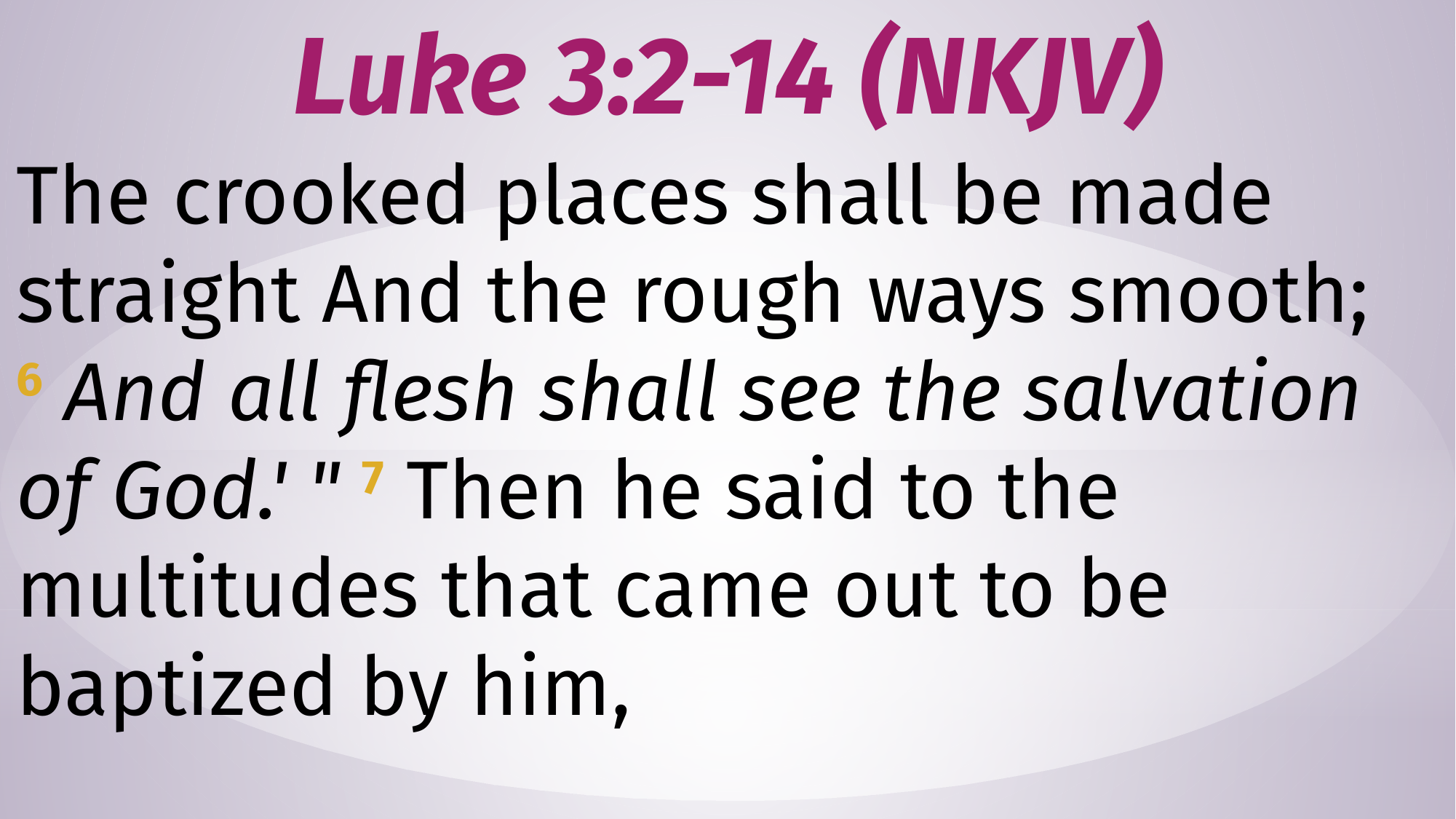

# Luke 3:2-14 (NKJV)
The crooked places shall be made straight And the rough ways smooth; 6 And all flesh shall see the salvation of God.' " 7 Then he said to the multitudes that came out to be baptized by him,